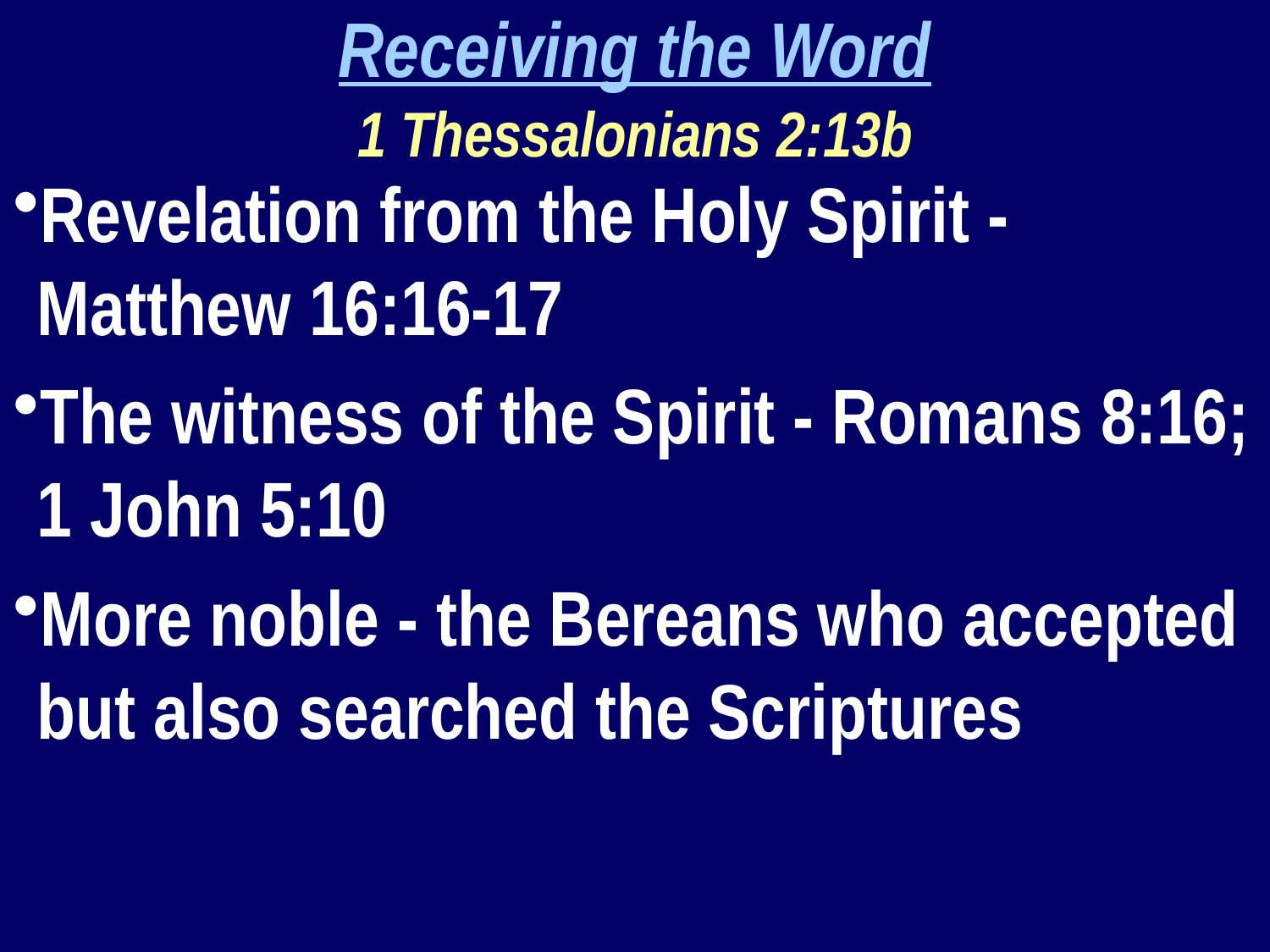

Receiving the Word
1 Thessalonians 2:13b
Revelation from the Holy Spirit - Matthew 16:16-17
The witness of the Spirit - Romans 8:16; 1 John 5:10
More noble - the Bereans who accepted but also searched the Scriptures